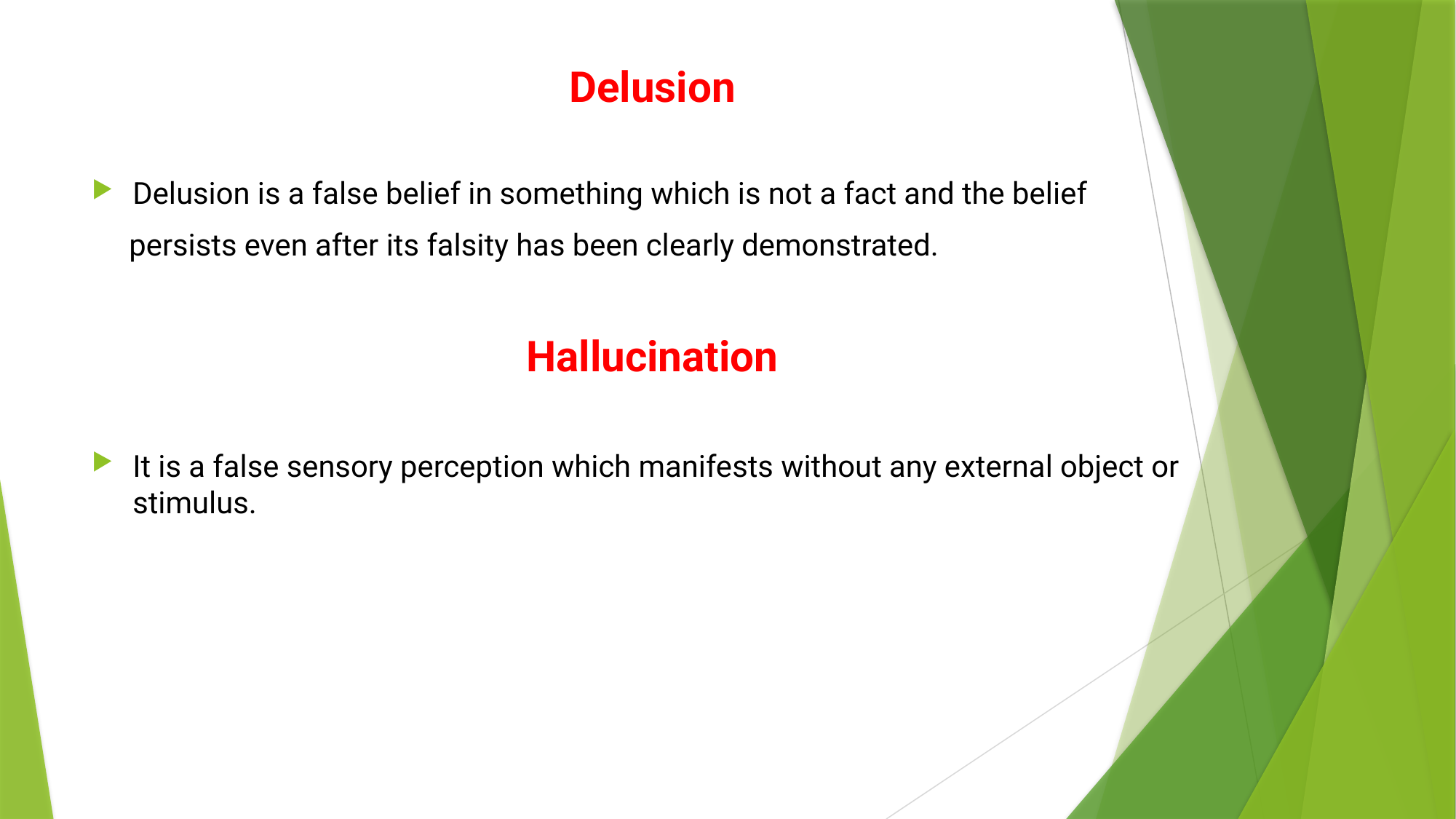

Delusion

Delusion is a false belief in something which is not a fact and the belief
     persists even after its falsity has been clearly demonstrated.

Hallucination

It is a false sensory perception which manifests without any external object or stimulus.